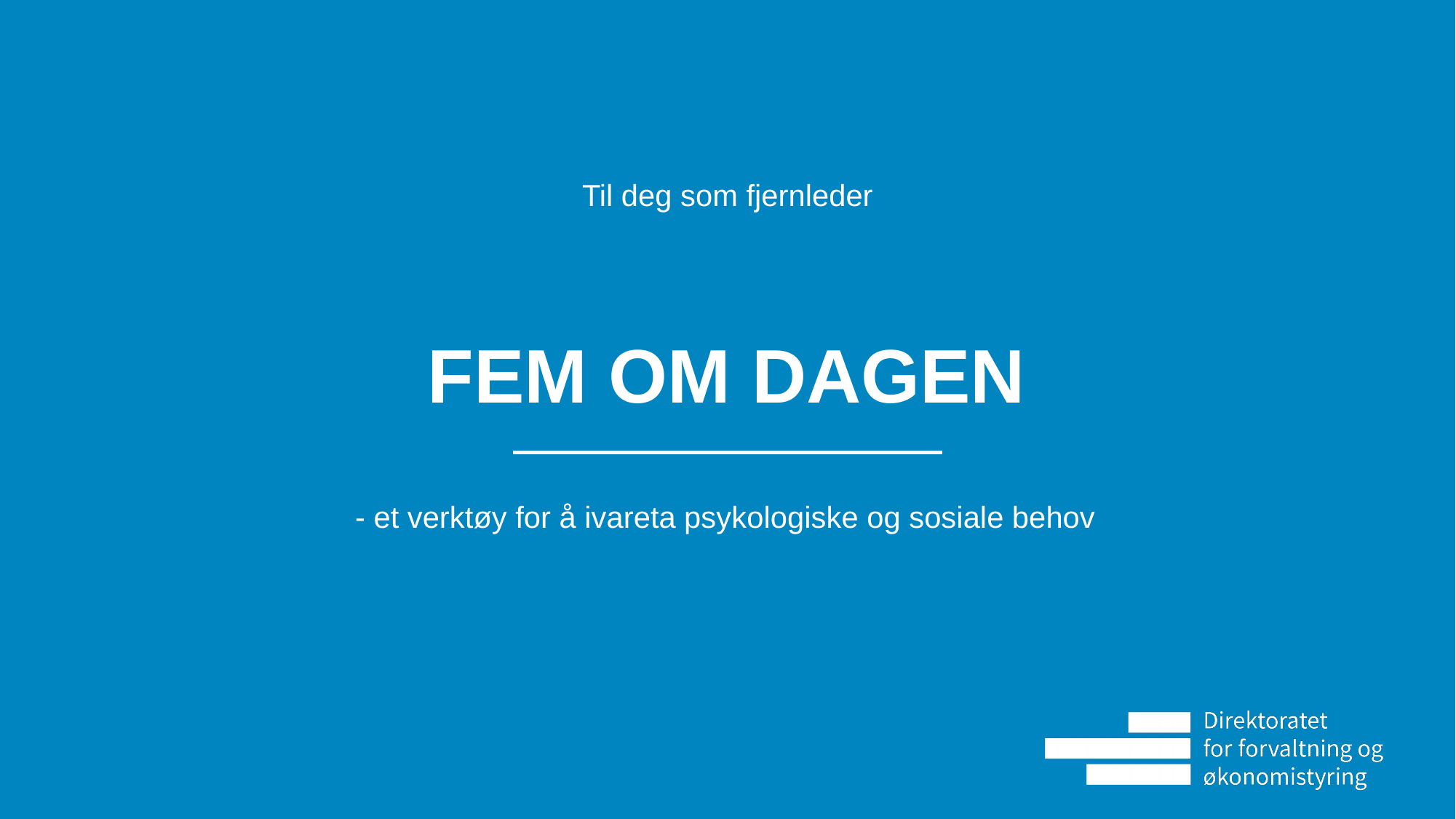

Til deg som fjernleder
# FEM OM DAGEN
- et verktøy for å ivareta psykologiske og sosiale behov